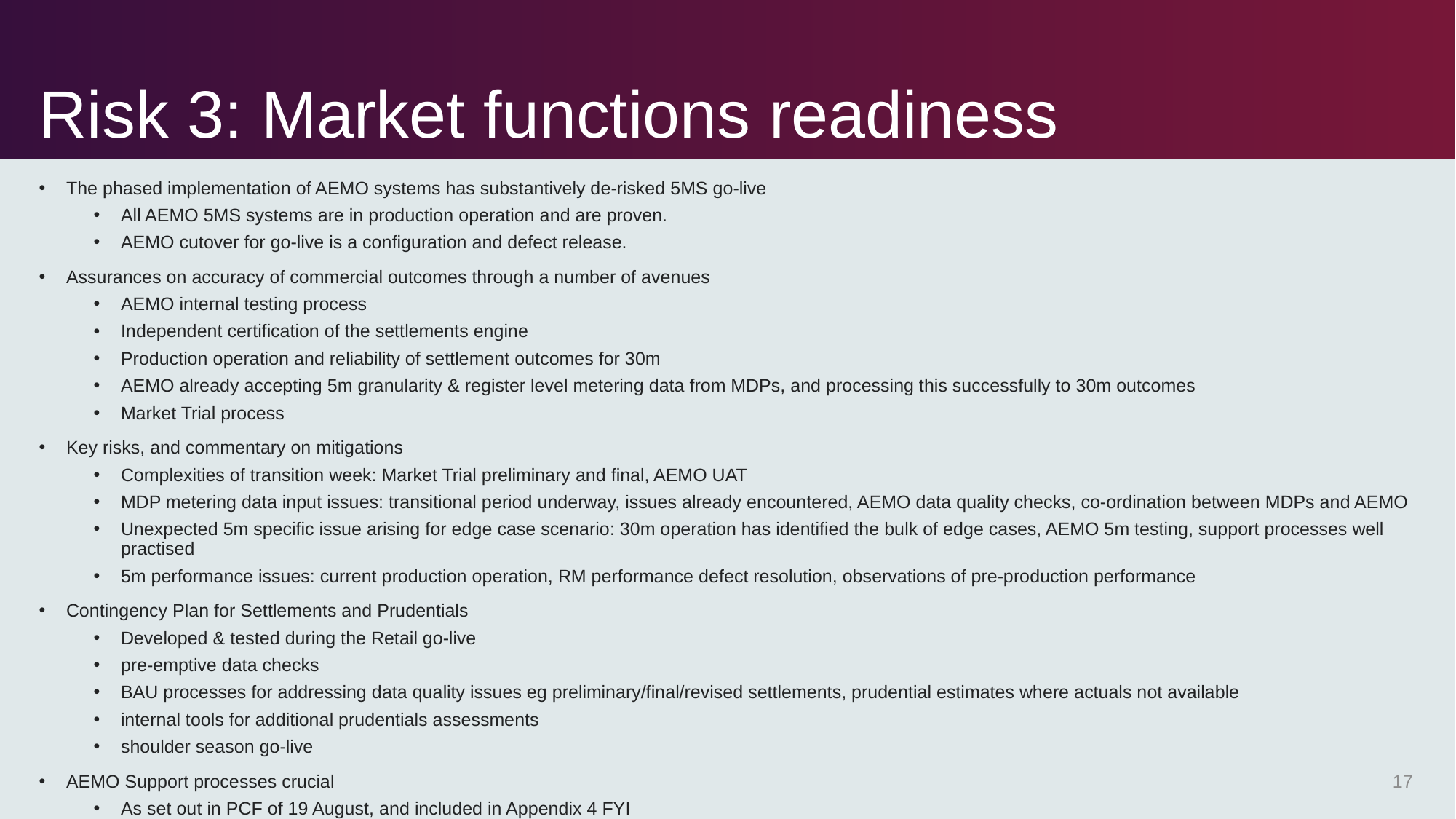

# Risk 3: Market functions readiness
The phased implementation of AEMO systems has substantively de-risked 5MS go-live
All AEMO 5MS systems are in production operation and are proven.
AEMO cutover for go-live is a configuration and defect release.
Assurances on accuracy of commercial outcomes through a number of avenues
AEMO internal testing process
Independent certification of the settlements engine
Production operation and reliability of settlement outcomes for 30m
AEMO already accepting 5m granularity & register level metering data from MDPs, and processing this successfully to 30m outcomes
Market Trial process
Key risks, and commentary on mitigations
Complexities of transition week: Market Trial preliminary and final, AEMO UAT
MDP metering data input issues: transitional period underway, issues already encountered, AEMO data quality checks, co-ordination between MDPs and AEMO
Unexpected 5m specific issue arising for edge case scenario: 30m operation has identified the bulk of edge cases, AEMO 5m testing, support processes well practised
5m performance issues: current production operation, RM performance defect resolution, observations of pre-production performance
Contingency Plan for Settlements and Prudentials
Developed & tested during the Retail go-live
pre-emptive data checks
BAU processes for addressing data quality issues eg preliminary/final/revised settlements, prudential estimates where actuals not available
internal tools for additional prudentials assessments
shoulder season go-live
AEMO Support processes crucial
As set out in PCF of 19 August, and included in Appendix 4 FYI
17